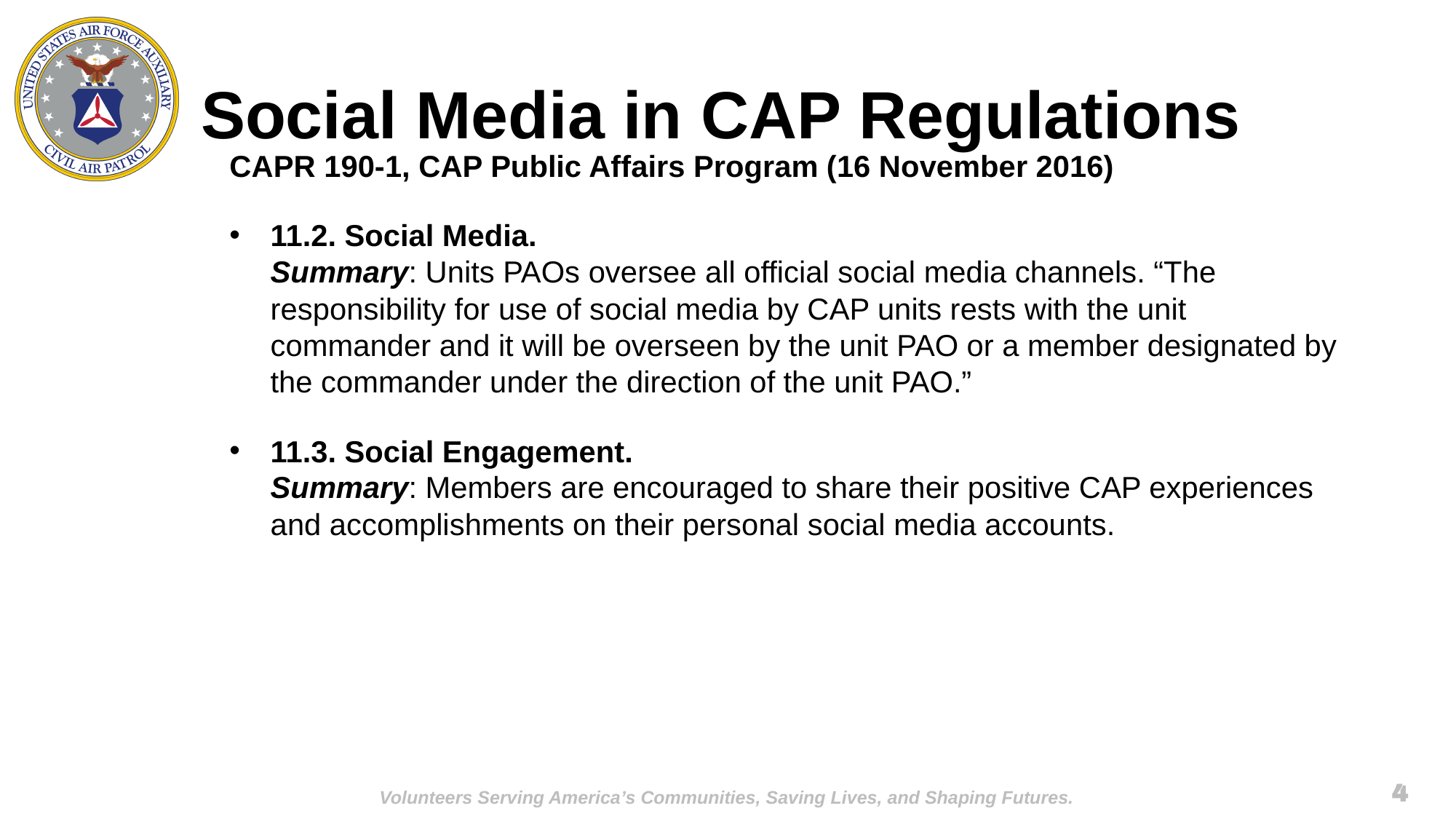

# Social Media in CAP Regulations

CAPR 190-1, CAP Public Affairs Program (16 November 2016)
11.2. Social Media.
Summary: Units PAOs oversee all official social media channels. “The responsibility for use of social media by CAP units rests with the unit commander and it will be overseen by the unit PAO or a member designated by the commander under the direction of the unit PAO.”
11.3. Social Engagement.
Summary: Members are encouraged to share their positive CAP experiences and accomplishments on their personal social media accounts.
4
Volunteers Serving America’s Communities, Saving Lives, and Shaping Futures.